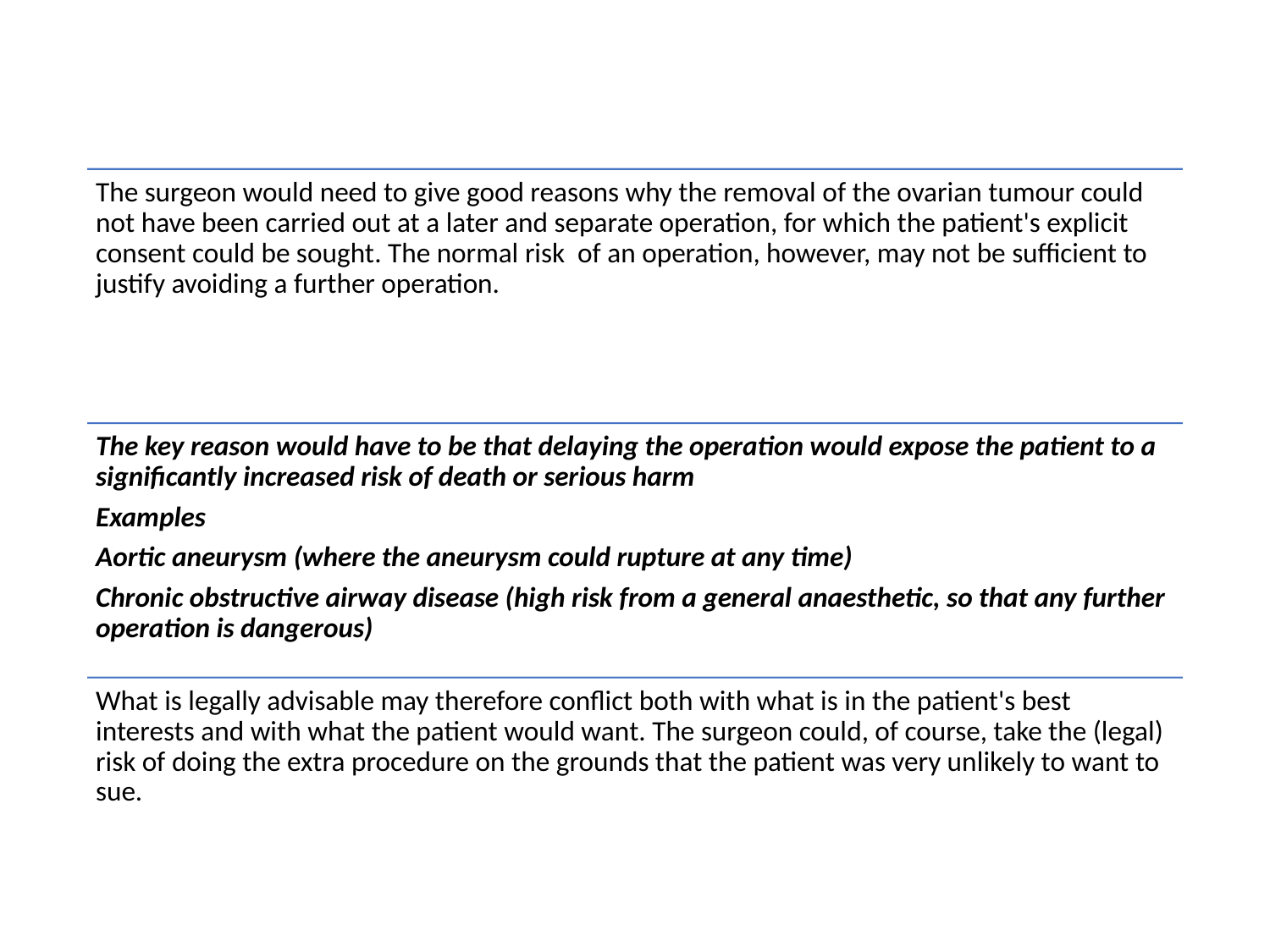

#
The surgeon would need to give good reasons why the removal of the ovarian tumour could not have been carried out at a later and separate operation, for which the patient's explicit consent could be sought. The normal risk  of an operation, however, may not be sufficient to justify avoiding a further operation.

The key reason would have to be that delaying the operation would expose the patient to a significantly increased risk of death or serious harm
Examples
Aortic aneurysm (where the aneurysm could rupture at any time)
Chronic obstructive airway disease (high risk from a general anaesthetic, so that any further operation is dangerous)

What is legally advisable may therefore conflict both with what is in the patient's best interests and with what the patient would want. The surgeon could, of course, take the (legal) risk of doing the extra procedure on the grounds that the patient was very unlikely to want to sue.